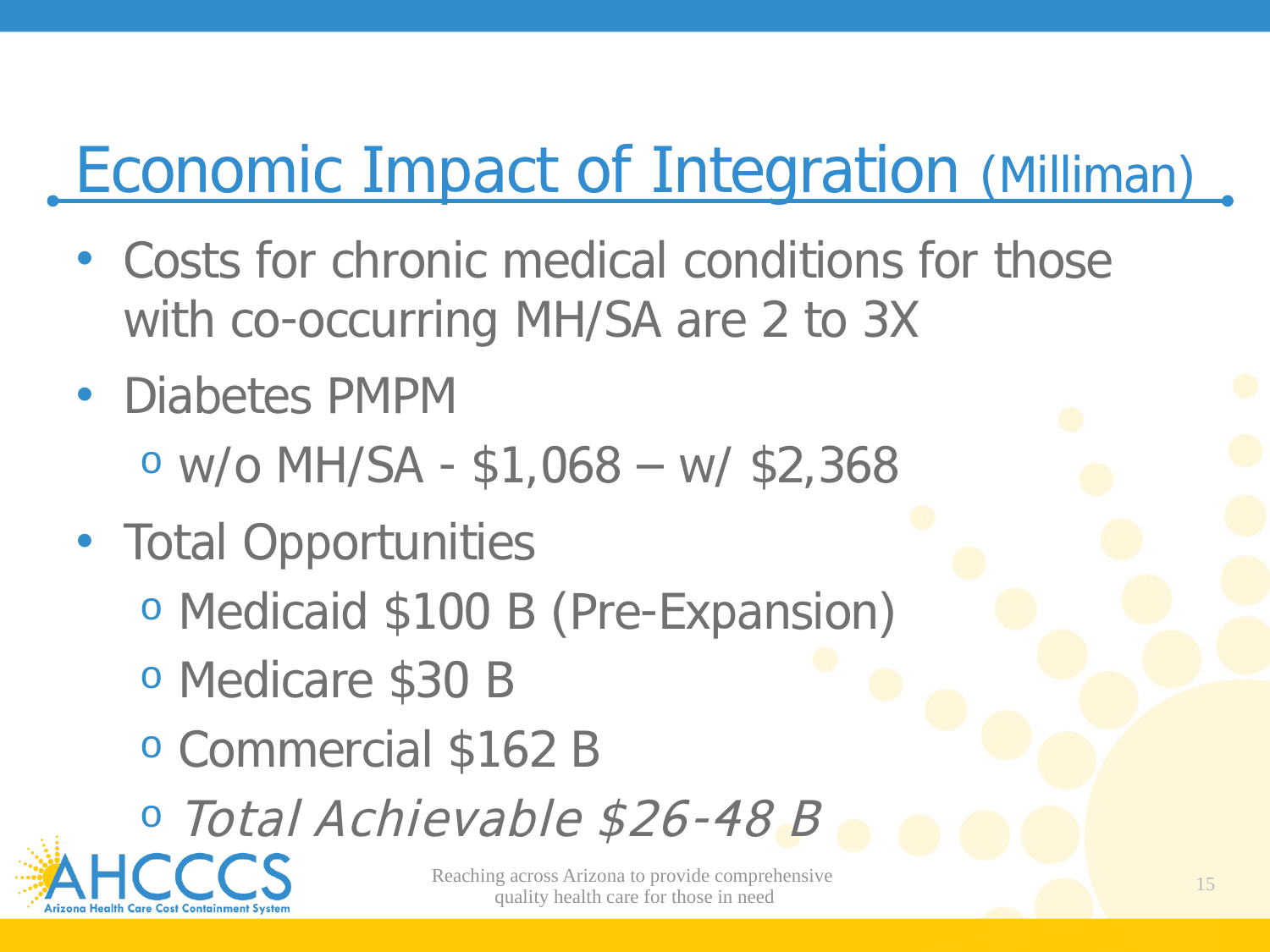

# Economic Impact of Integration (Milliman)
Costs for chronic medical conditions for those with co-occurring MH/SA are 2 to 3X
Diabetes PMPM
w/o MH/SA - $1,068 – w/ $2,368
Total Opportunities
Medicaid $100 B (Pre-Expansion)
Medicare $30 B
Commercial $162 B
Total Achievable $26-48 B
Reaching across Arizona to provide comprehensive
quality health care for those in need
15